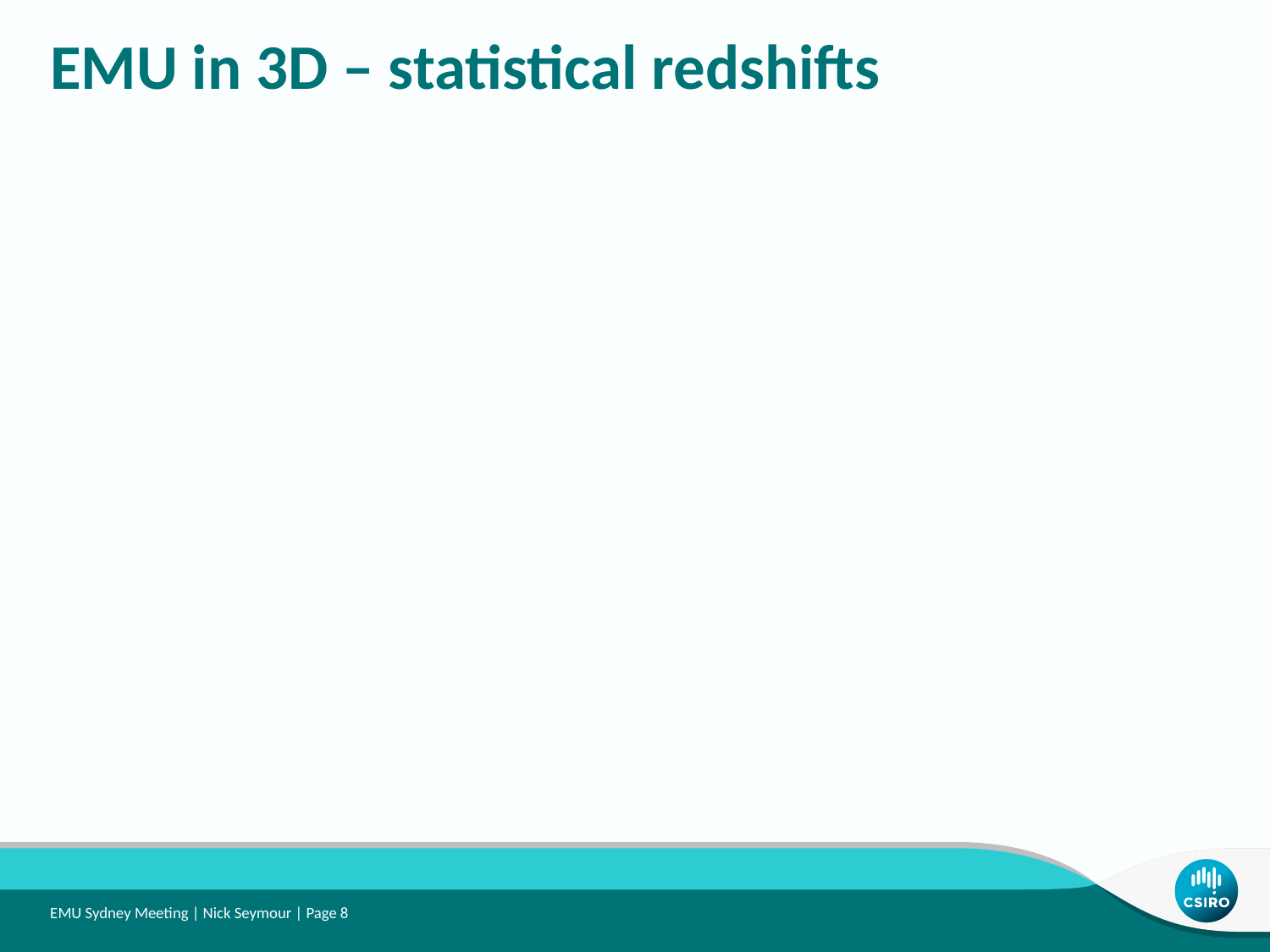

EMU in 3D – statistical redshifts

EMU Sydney Meeting | Nick Seymour | Page 8